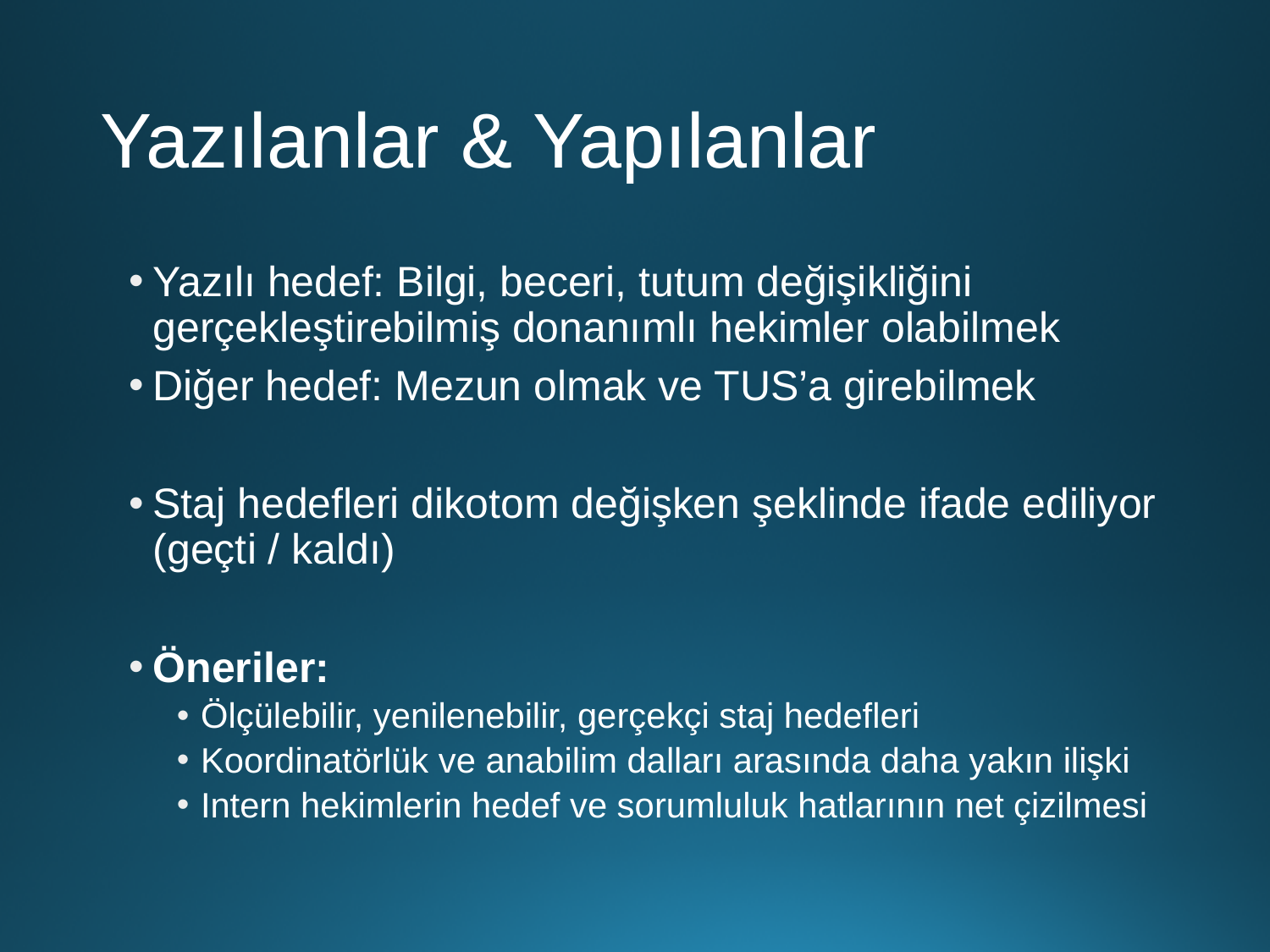

# Yazılanlar & Yapılanlar
Yazılı hedef: Bilgi, beceri, tutum değişikliğini gerçekleştirebilmiş donanımlı hekimler olabilmek
Diğer hedef: Mezun olmak ve TUS’a girebilmek

Staj hedefleri dikotom değişken şeklinde ifade ediliyor (geçti / kaldı)

Öneriler:
Ölçülebilir, yenilenebilir, gerçekçi staj hedefleri
Koordinatörlük ve anabilim dalları arasında daha yakın ilişki
Intern hekimlerin hedef ve sorumluluk hatlarının net çizilmesi